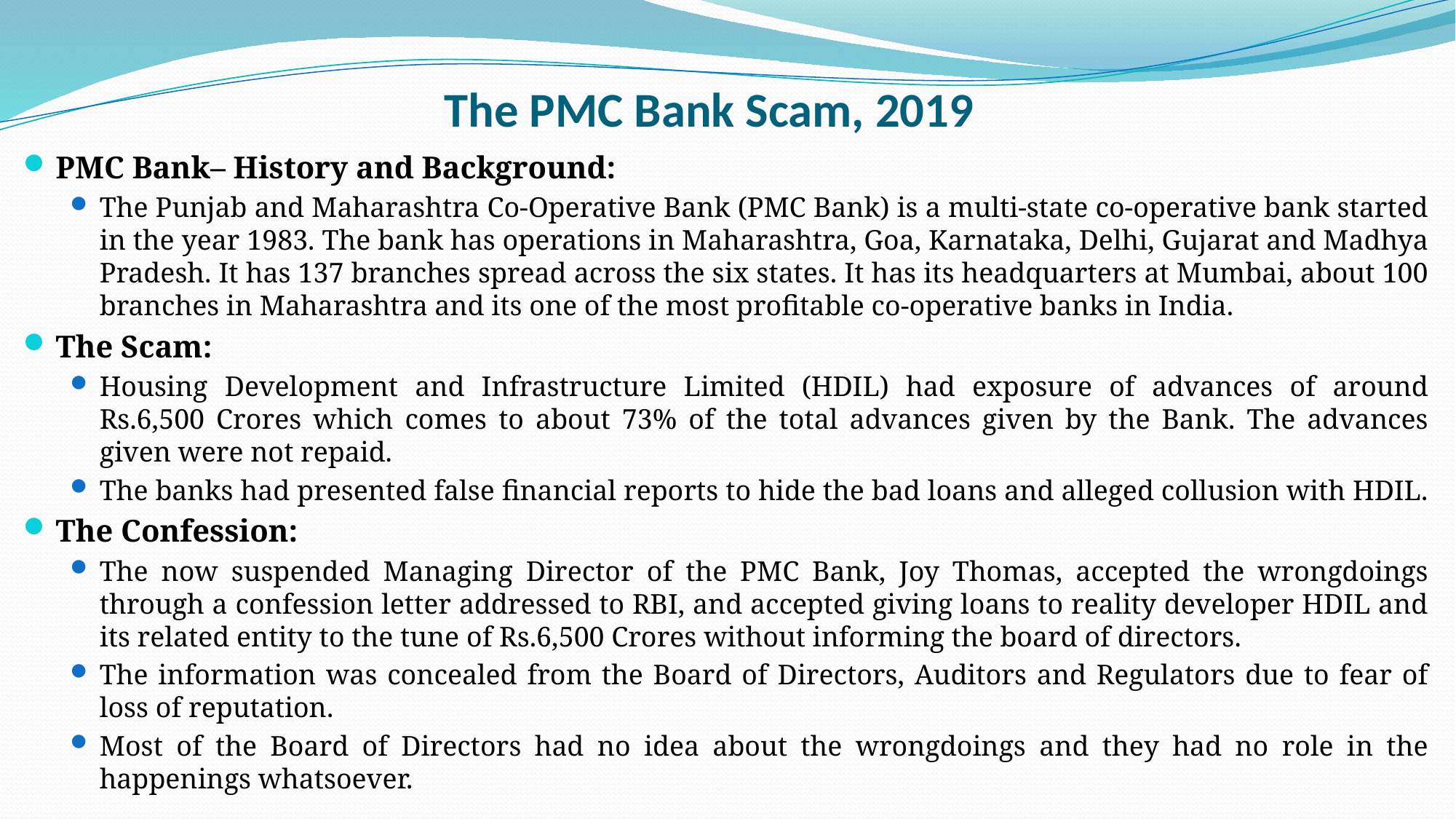

# The PMC Bank Scam, 2019
PMC Bank– History and Background:
The Punjab and Maharashtra Co-Operative Bank (PMC Bank) is a multi-state co-operative bank started in the year 1983. The bank has operations in Maharashtra, Goa, Karnataka, Delhi, Gujarat and Madhya Pradesh. It has 137 branches spread across the six states. It has its headquarters at Mumbai, about 100 branches in Maharashtra and its one of the most profitable co-operative banks in India.
The Scam:
Housing Development and Infrastructure Limited (HDIL) had exposure of advances of around Rs.6,500 Crores which comes to about 73% of the total advances given by the Bank. The advances given were not repaid.
The banks had presented false financial reports to hide the bad loans and alleged collusion with HDIL.
The Confession:
The now suspended Managing Director of the PMC Bank, Joy Thomas, accepted the wrongdoings through a confession letter addressed to RBI, and accepted giving loans to reality developer HDIL and its related entity to the tune of Rs.6,500 Crores without informing the board of directors.
The information was concealed from the Board of Directors, Auditors and Regulators due to fear of loss of reputation.
Most of the Board of Directors had no idea about the wrongdoings and they had no role in the happenings whatsoever.